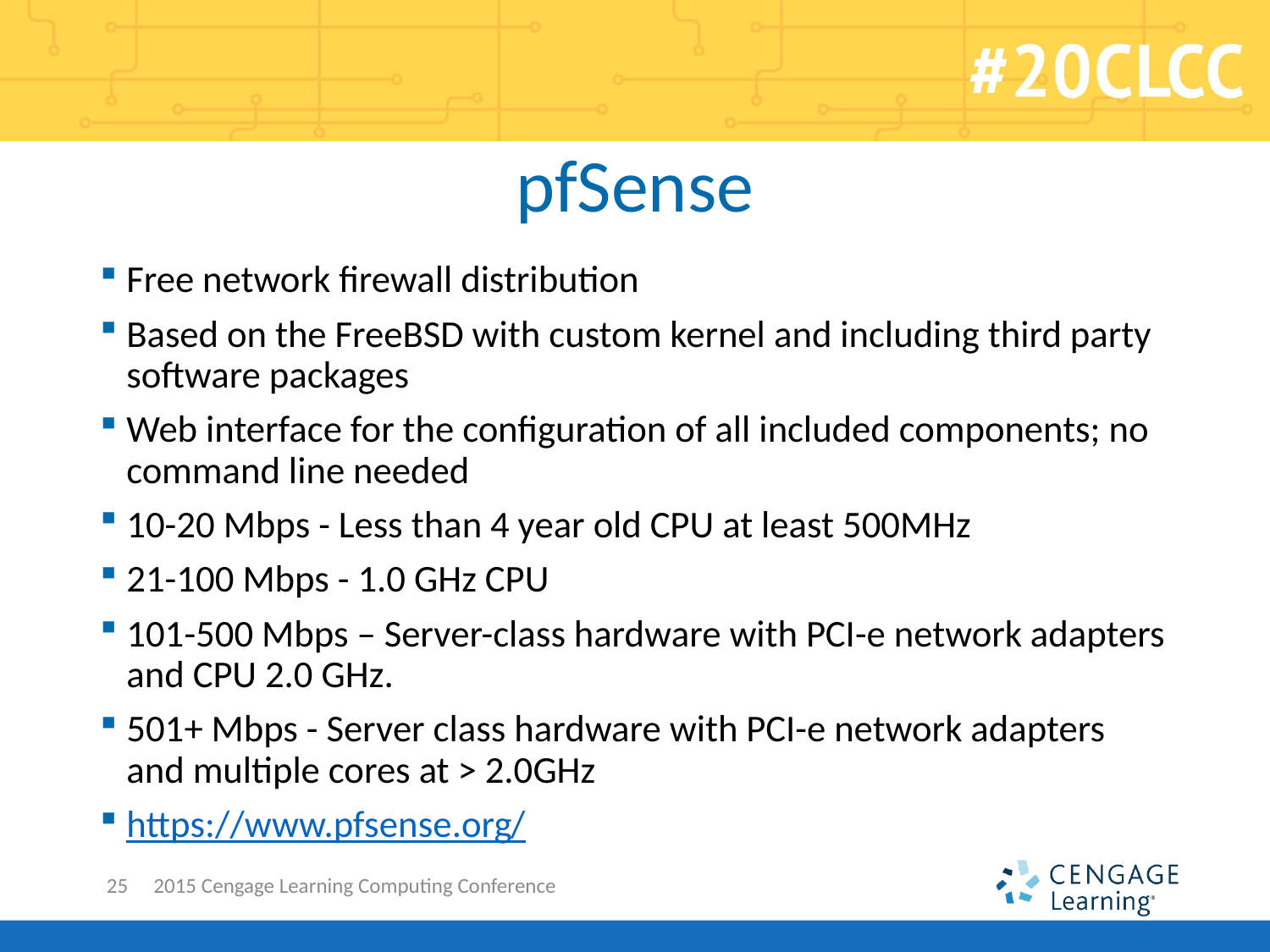

# pfSense
Free network firewall distribution
Based on the FreeBSD with custom kernel and including third party software packages
Web interface for the configuration of all included components; no command line needed
10-20 Mbps - Less than 4 year old CPU at least 500MHz
21-100 Mbps - 1.0 GHz CPU
101-500 Mbps – Server-class hardware with PCI-e network adapters and CPU 2.0 GHz.
501+ Mbps - Server class hardware with PCI-e network adapters and multiple cores at > 2.0GHz
https://www.pfsense.org/

25
2015 Cengage Learning Computing Conference